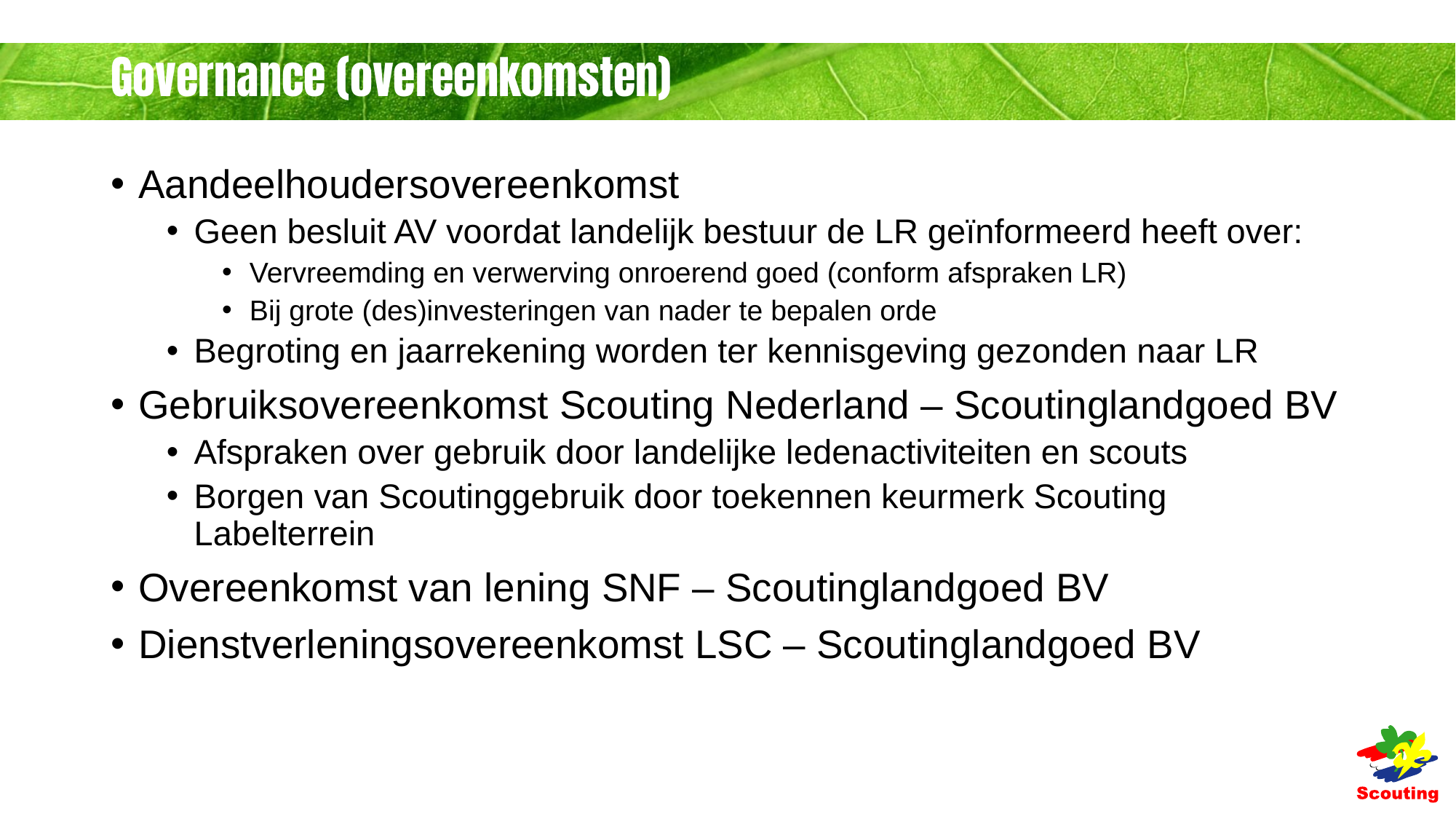

# Governance (overeenkomsten)
Aandeelhoudersovereenkomst
Geen besluit AV voordat landelijk bestuur de LR geïnformeerd heeft over:
Vervreemding en verwerving onroerend goed (conform afspraken LR)
Bij grote (des)investeringen van nader te bepalen orde
Begroting en jaarrekening worden ter kennisgeving gezonden naar LR
Gebruiksovereenkomst Scouting Nederland – Scoutinglandgoed BV
Afspraken over gebruik door landelijke ledenactiviteiten en scouts
Borgen van Scoutinggebruik door toekennen keurmerk Scouting Labelterrein
Overeenkomst van lening SNF – Scoutinglandgoed BV
Dienstverleningsovereenkomst LSC – Scoutinglandgoed BV